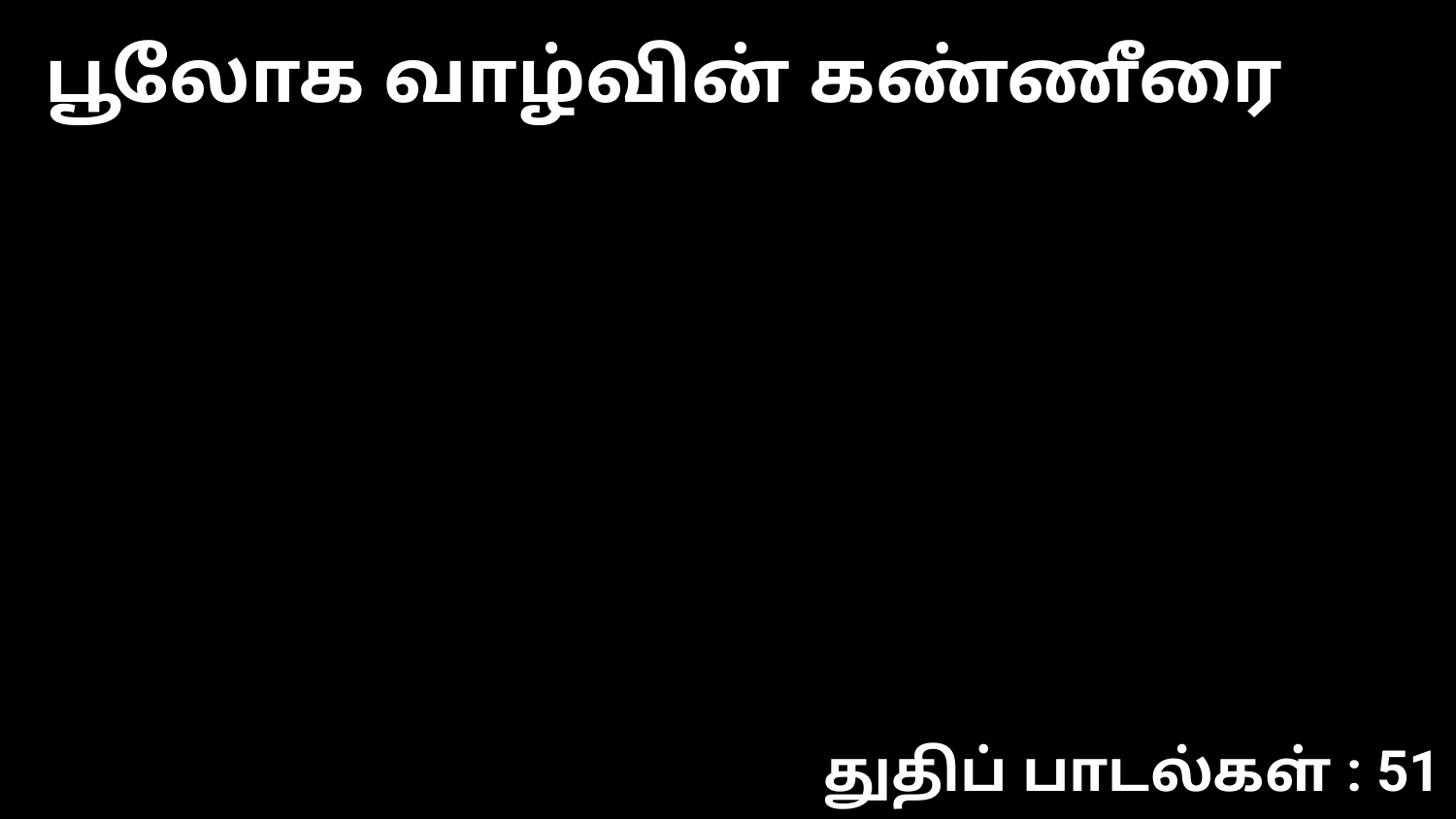

பூலோக வாழ்வின் கண்ணீரை
துதிப் பாடல்கள் : 51